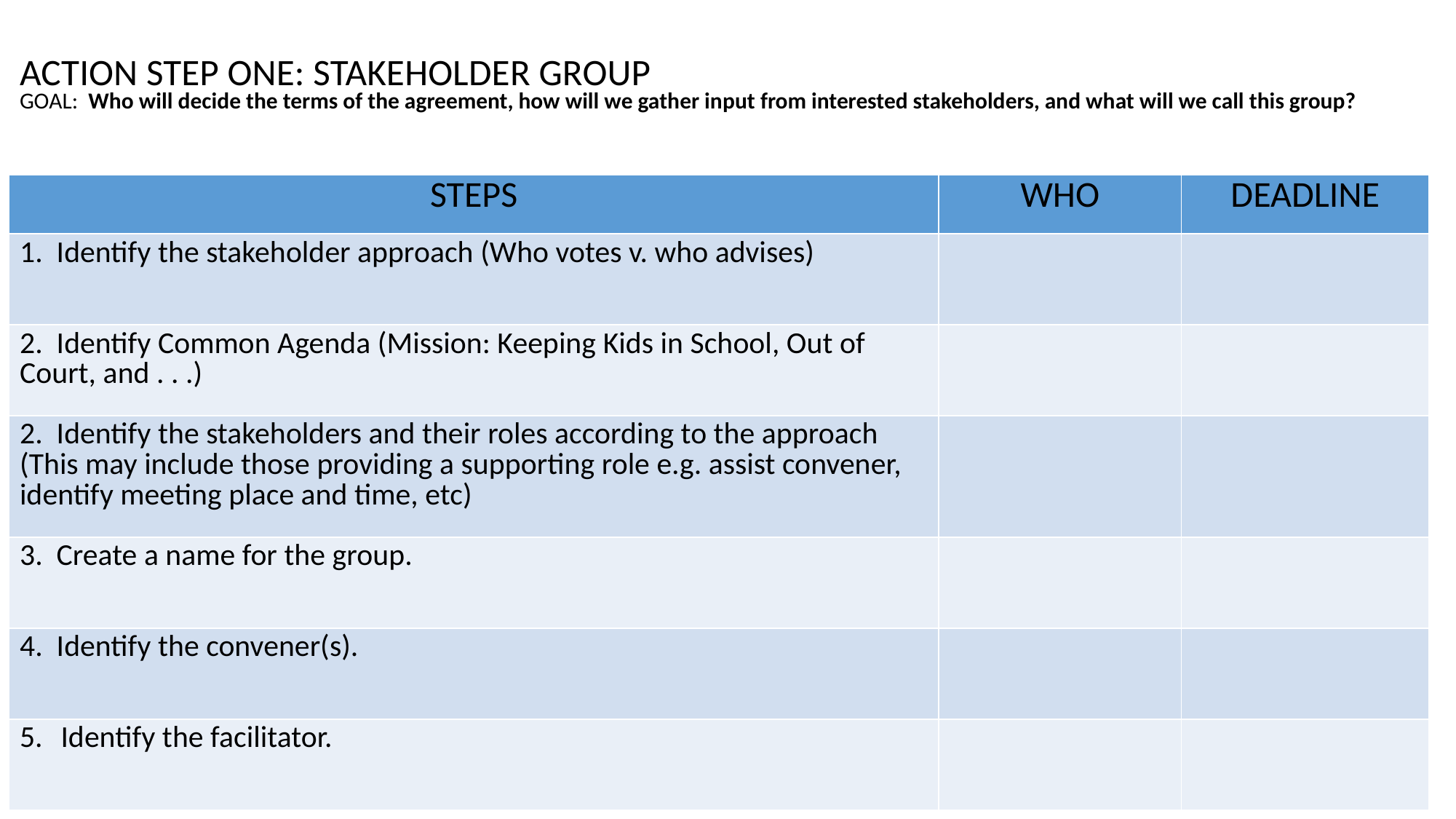

# ACTION STEP ONE: STAKEHOLDER GROUP GOAL:  Who will decide the terms of the agreement, how will we gather input from interested stakeholders, and what will we call this group?
| STEPS | WHO | DEADLINE |
| --- | --- | --- |
| 1. Identify the stakeholder approach (Who votes v. who advises) |  |  |
| 2. Identify Common Agenda (Mission: Keeping Kids in School, Out of Court, and . . .) |  |  |
| 2. Identify the stakeholders and their roles according to the approach (This may include those providing a supporting role e.g. assist convener, identify meeting place and time, etc) |  |  |
| 3. Create a name for the group. |  |  |
| 4. Identify the convener(s). |  |  |
| Identify the facilitator. |  |  |